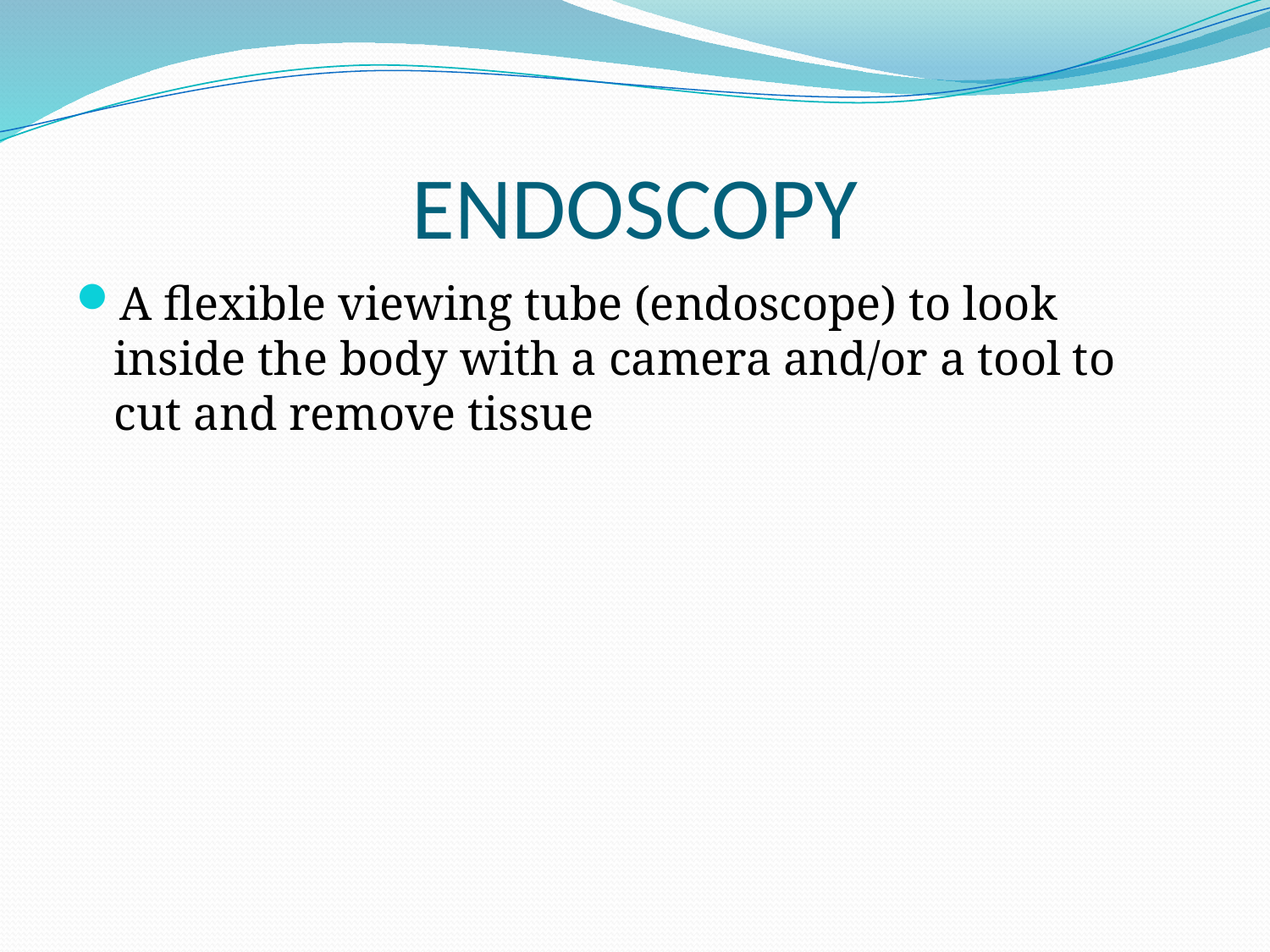

# ENDOSCOPY
A flexible viewing tube (endoscope) to look inside the body with a camera and/or a tool to cut and remove tissue